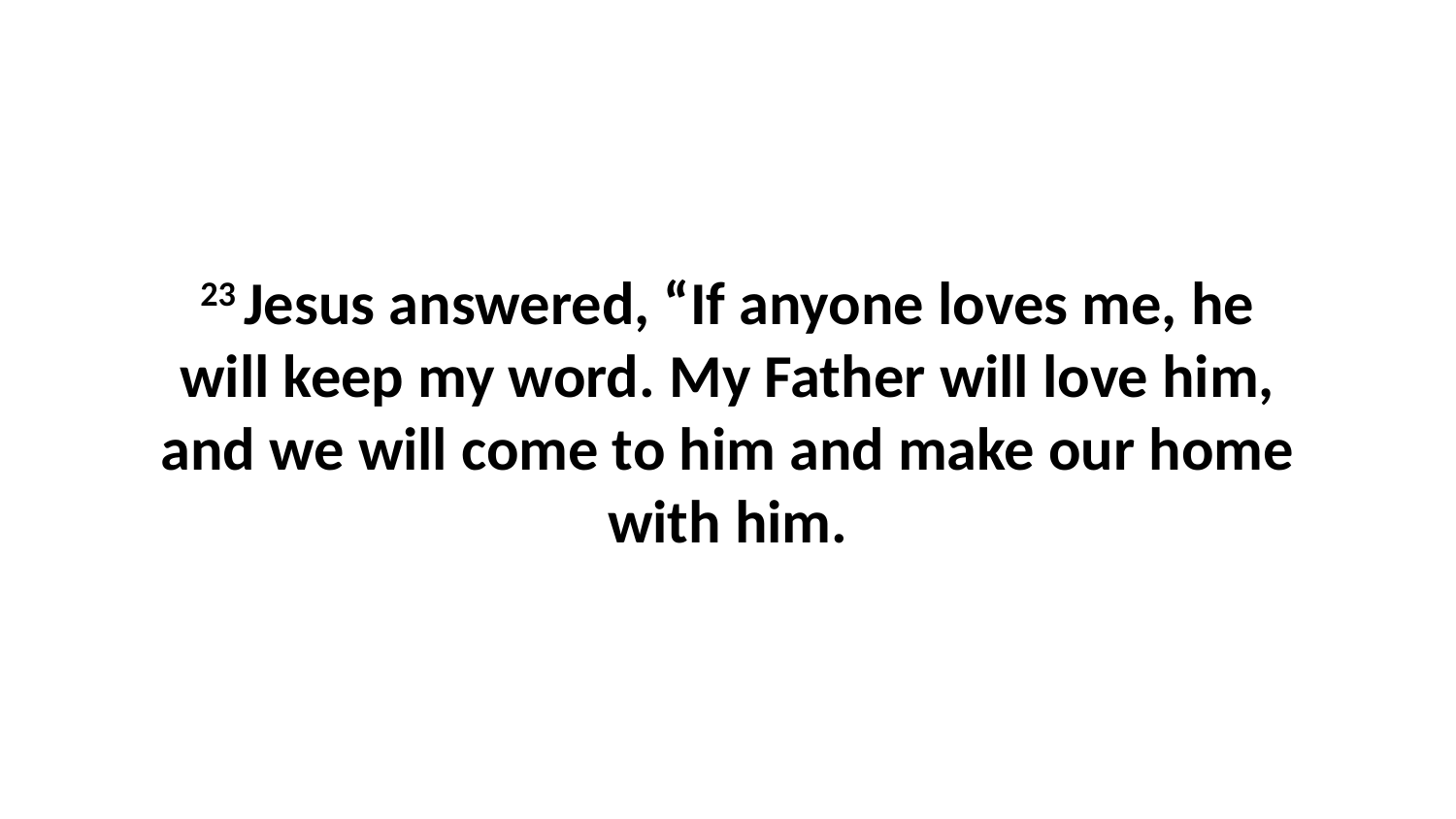

23 Jesus answered, “If anyone loves me, he will keep my word. My Father will love him, and we will come to him and make our home with him.